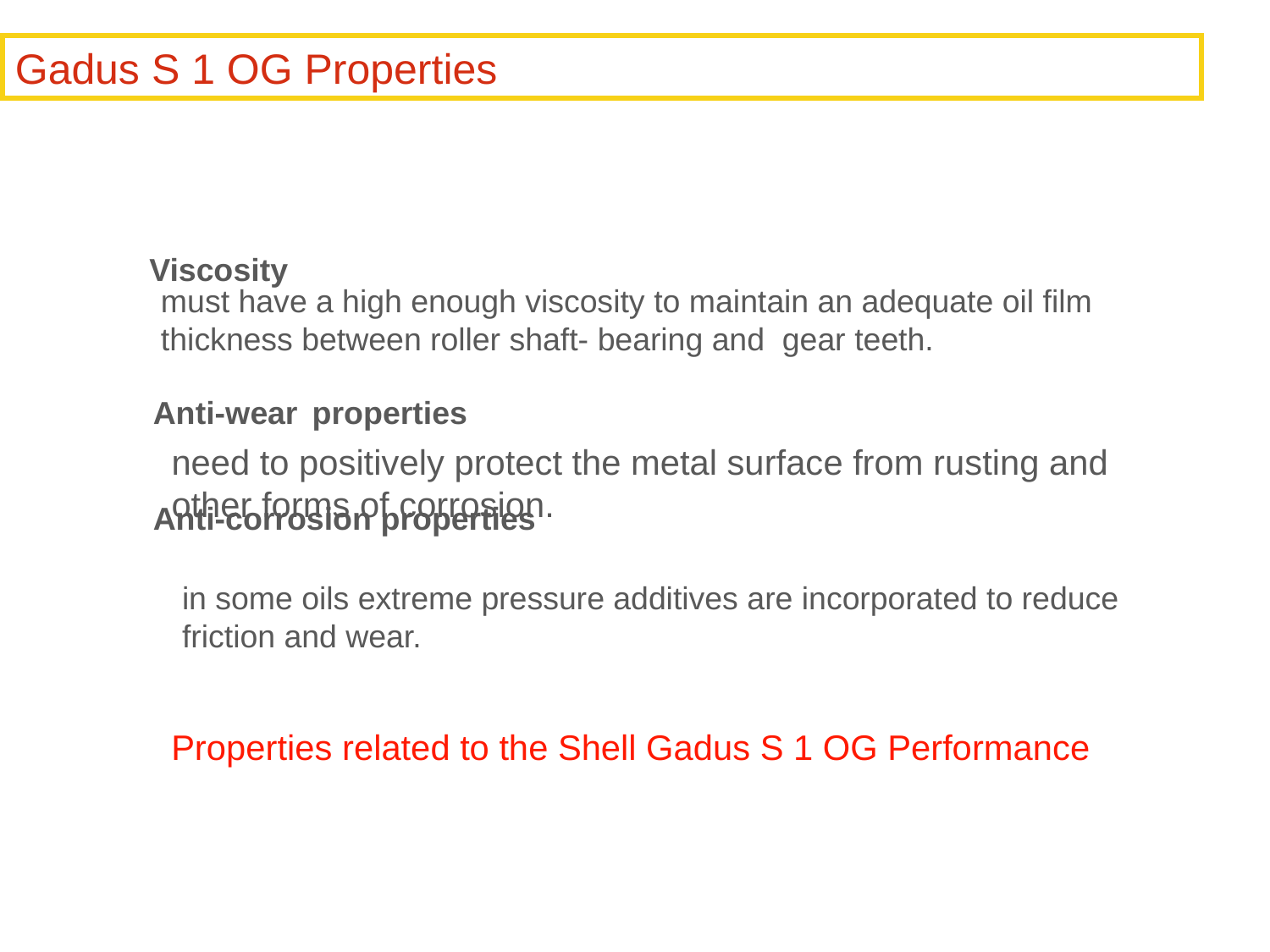

# Gadus S 1 OG Properties
       Viscosity
Anti-wear properties
Anti-corrosion properties

must have a high enough viscosity to maintain an adequate oil film thickness between roller shaft- bearing and  gear teeth.
need to positively protect the metal surface from rusting and other forms of corrosion.

in some oils extreme pressure additives are incorporated to reduce friction and wear.
Properties related to the Shell Gadus S 1 OG Performance